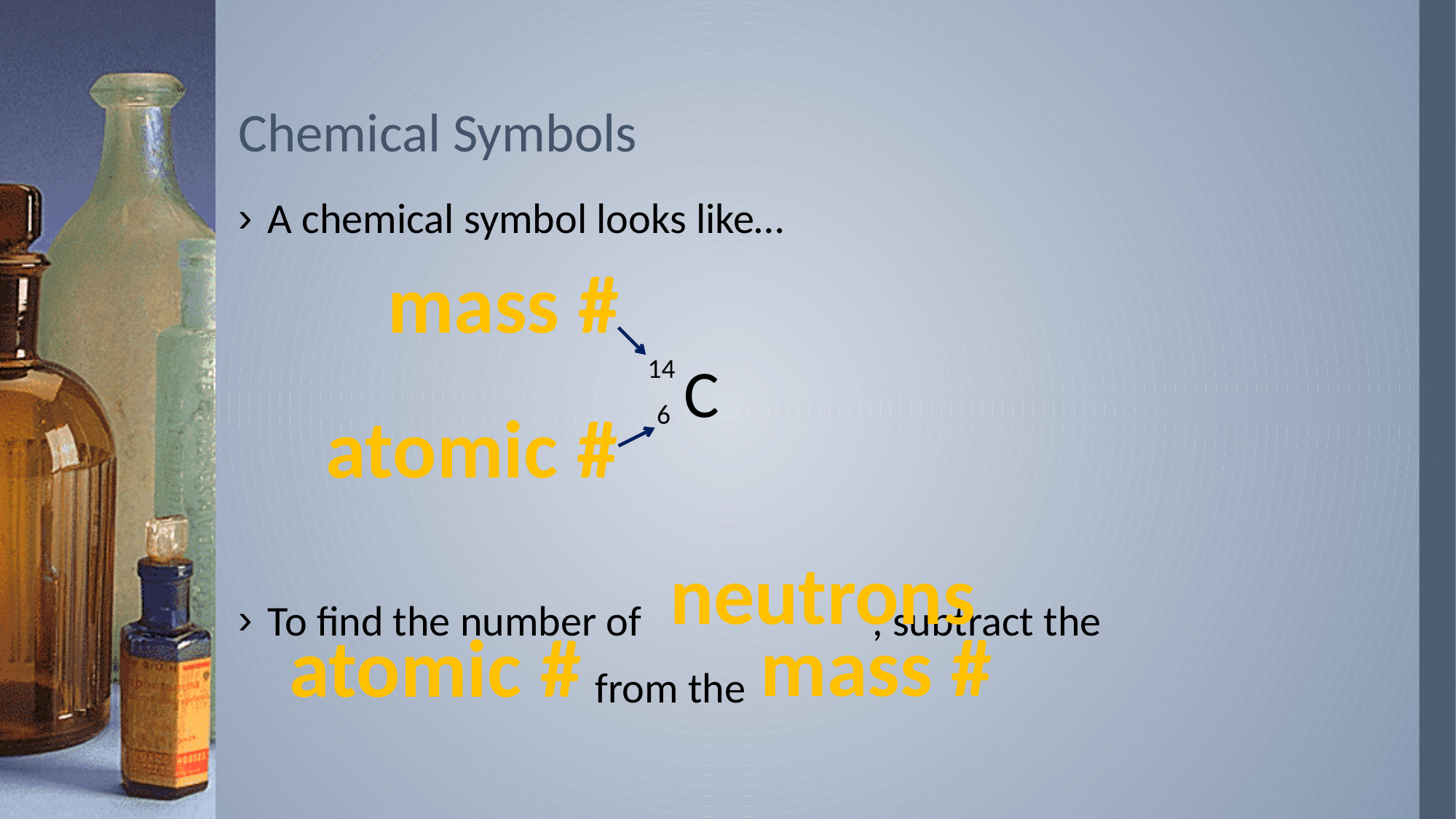

# Chemical Symbols
A chemical symbol looks like…

To find the number of                        , subtract the
				from the

mass #
14
C
atomic #
6
neutrons
mass #
atomic #